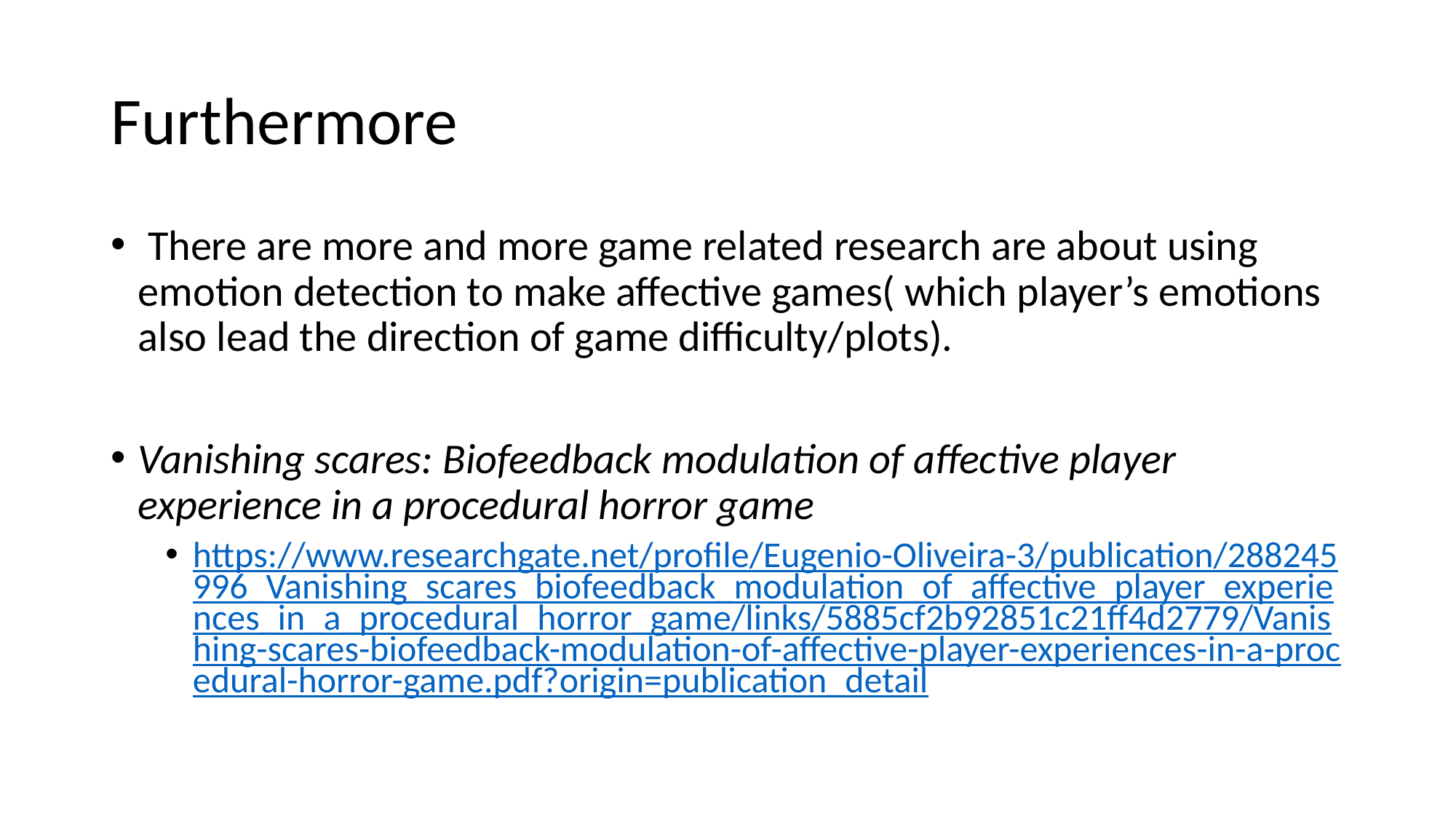

# Furthermore
 There are more and more game related research are about using emotion detection to make affective games( which player’s emotions also lead the direction of game difficulty/plots).

Vanishing scares: Biofeedback modulation of affective player experience in a procedural horror game
https://www.researchgate.net/profile/Eugenio-Oliveira-3/publication/288245996_Vanishing_scares_biofeedback_modulation_of_affective_player_experiences_in_a_procedural_horror_game/links/5885cf2b92851c21ff4d2779/Vanishing-scares-biofeedback-modulation-of-affective-player-experiences-in-a-procedural-horror-game.pdf?origin=publication_detail